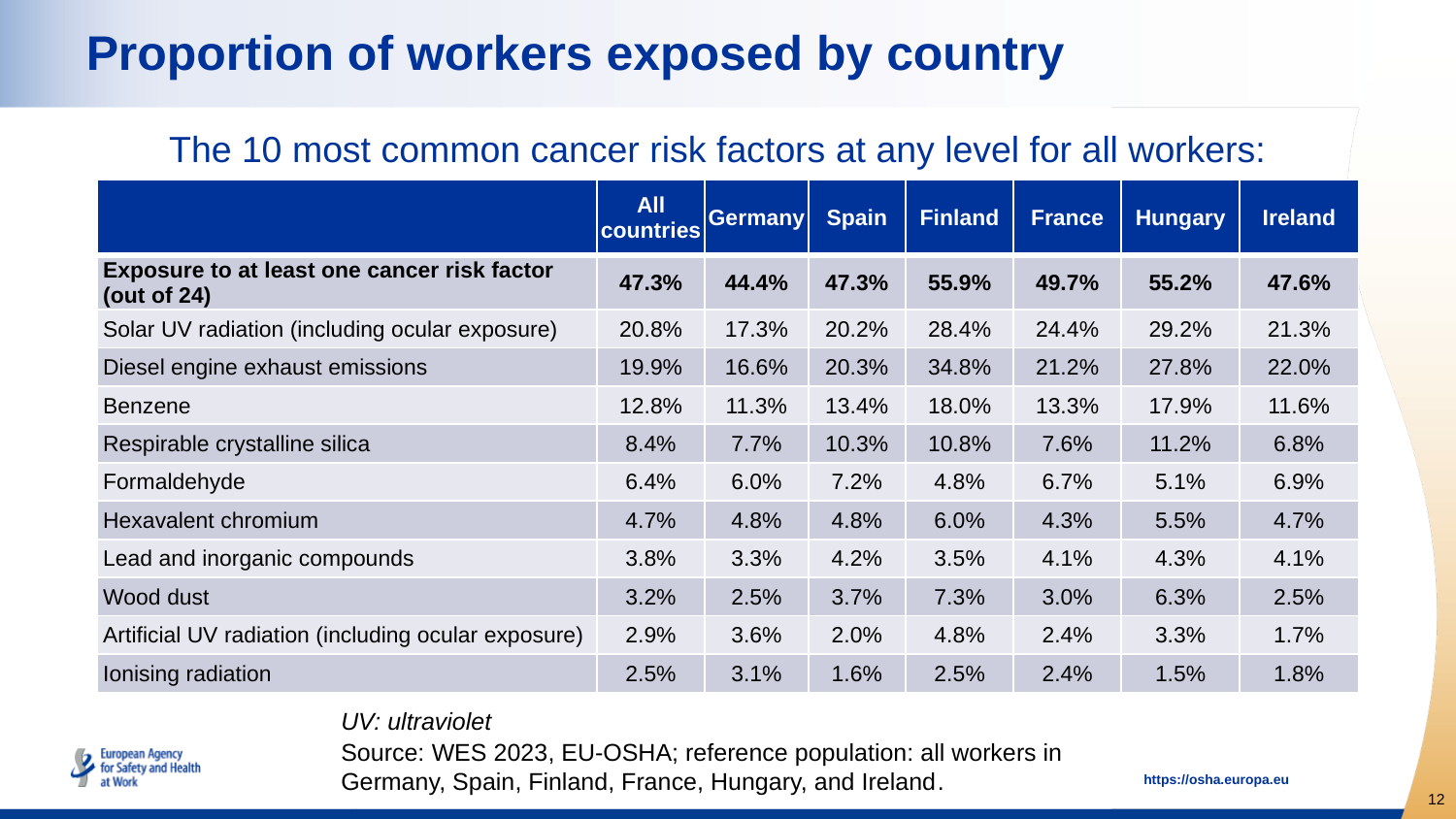

# Proportion of workers exposed by country
The 10 most common cancer risk factors at any level for all workers:
|  | All countries | Germany | Spain | Finland | France | Hungary | Ireland |
| --- | --- | --- | --- | --- | --- | --- | --- |
| Exposure to at least one cancer risk factor (out of 24) | 47.3% | 44.4% | 47.3% | 55.9% | 49.7% | 55.2% | 47.6% |
| Solar UV radiation (including ocular exposure) | 20.8% | 17.3% | 20.2% | 28.4% | 24.4% | 29.2% | 21.3% |
| Diesel engine exhaust emissions | 19.9% | 16.6% | 20.3% | 34.8% | 21.2% | 27.8% | 22.0% |
| Benzene | 12.8% | 11.3% | 13.4% | 18.0% | 13.3% | 17.9% | 11.6% |
| Respirable crystalline silica | 8.4% | 7.7% | 10.3% | 10.8% | 7.6% | 11.2% | 6.8% |
| Formaldehyde | 6.4% | 6.0% | 7.2% | 4.8% | 6.7% | 5.1% | 6.9% |
| Hexavalent chromium | 4.7% | 4.8% | 4.8% | 6.0% | 4.3% | 5.5% | 4.7% |
| Lead and inorganic compounds | 3.8% | 3.3% | 4.2% | 3.5% | 4.1% | 4.3% | 4.1% |
| Wood dust | 3.2% | 2.5% | 3.7% | 7.3% | 3.0% | 6.3% | 2.5% |
| Artificial UV radiation (including ocular exposure) | 2.9% | 3.6% | 2.0% | 4.8% | 2.4% | 3.3% | 1.7% |
| Ionising radiation | 2.5% | 3.1% | 1.6% | 2.5% | 2.4% | 1.5% | 1.8% |
UV: ultraviolet
Source: WES 2023, EU-OSHA; reference population: all workers in
Germany, Spain, Finland, France, Hungary, and Ireland.